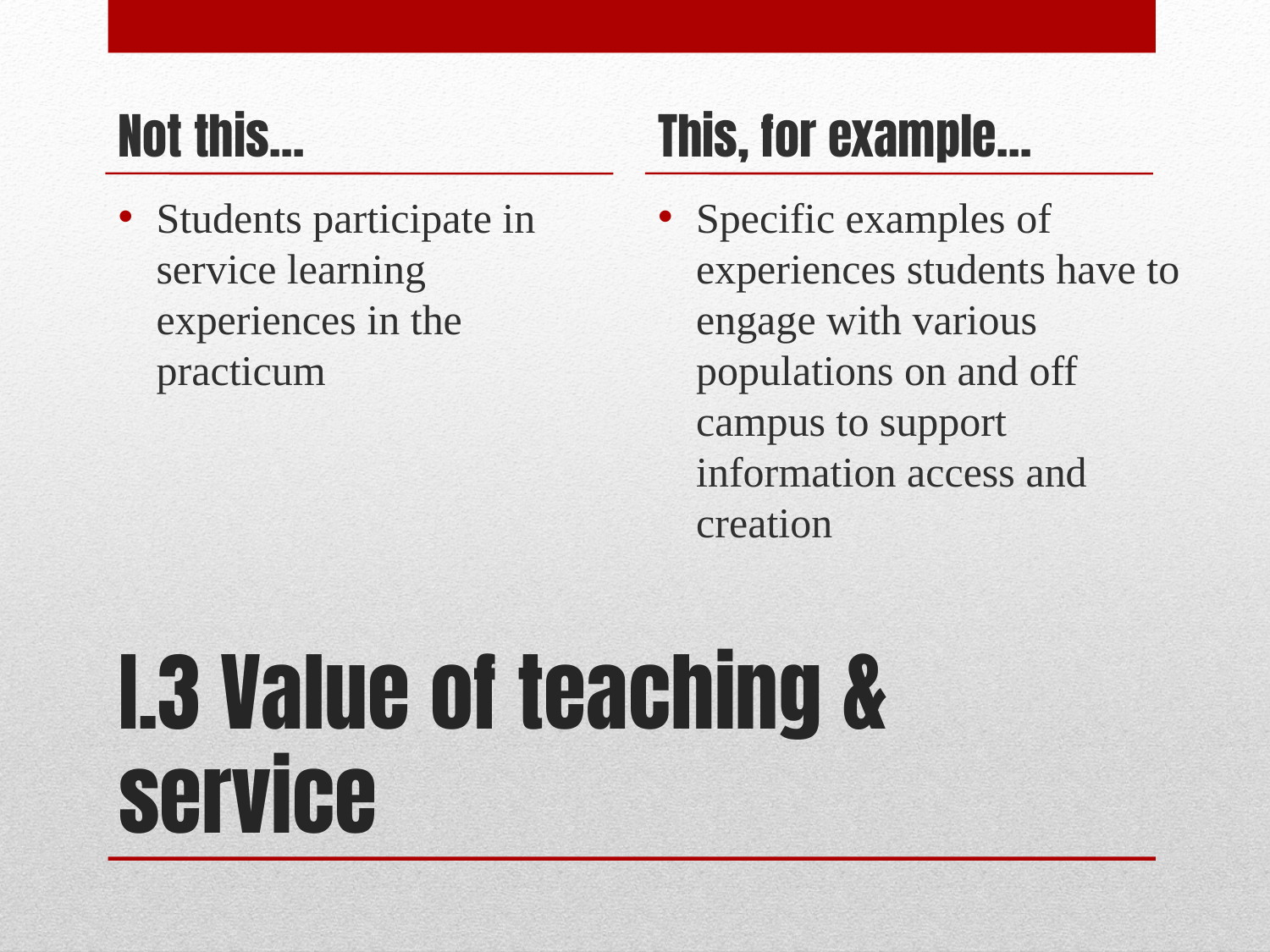

Not this…
This, for example…
Students participate in service learning experiences in the practicum
Specific examples of experiences students have to engage with various populations on and off campus to support information access and creation
# I.3 Value of teaching & service